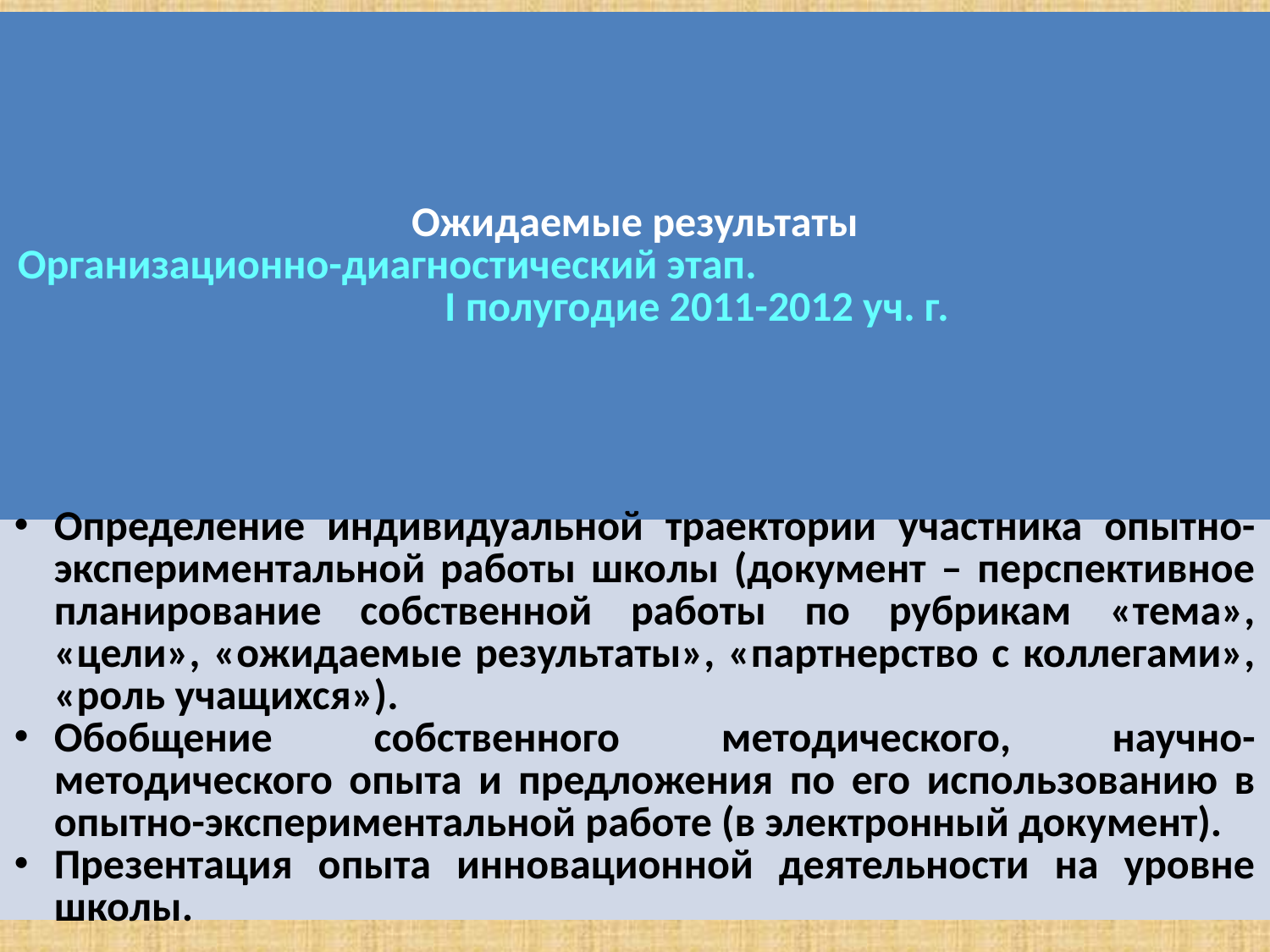

Ожидаемые результаты
Организационно-диагностический этап.                                                                  I полугодие 2011-2012 уч. г.
Определение индивидуальной траектории участника опытно-экспериментальной работы школы (документ – перспективное планирование собственной работы по рубрикам «тема», «цели», «ожидаемые результаты», «партнерство с коллегами», «роль учащихся»).
Обобщение собственного методического, научно-методического опыта и предложения по его использованию в опытно-экспериментальной работе (в электронный документ).
Презентация опыта инновационной деятельности на уровне школы.